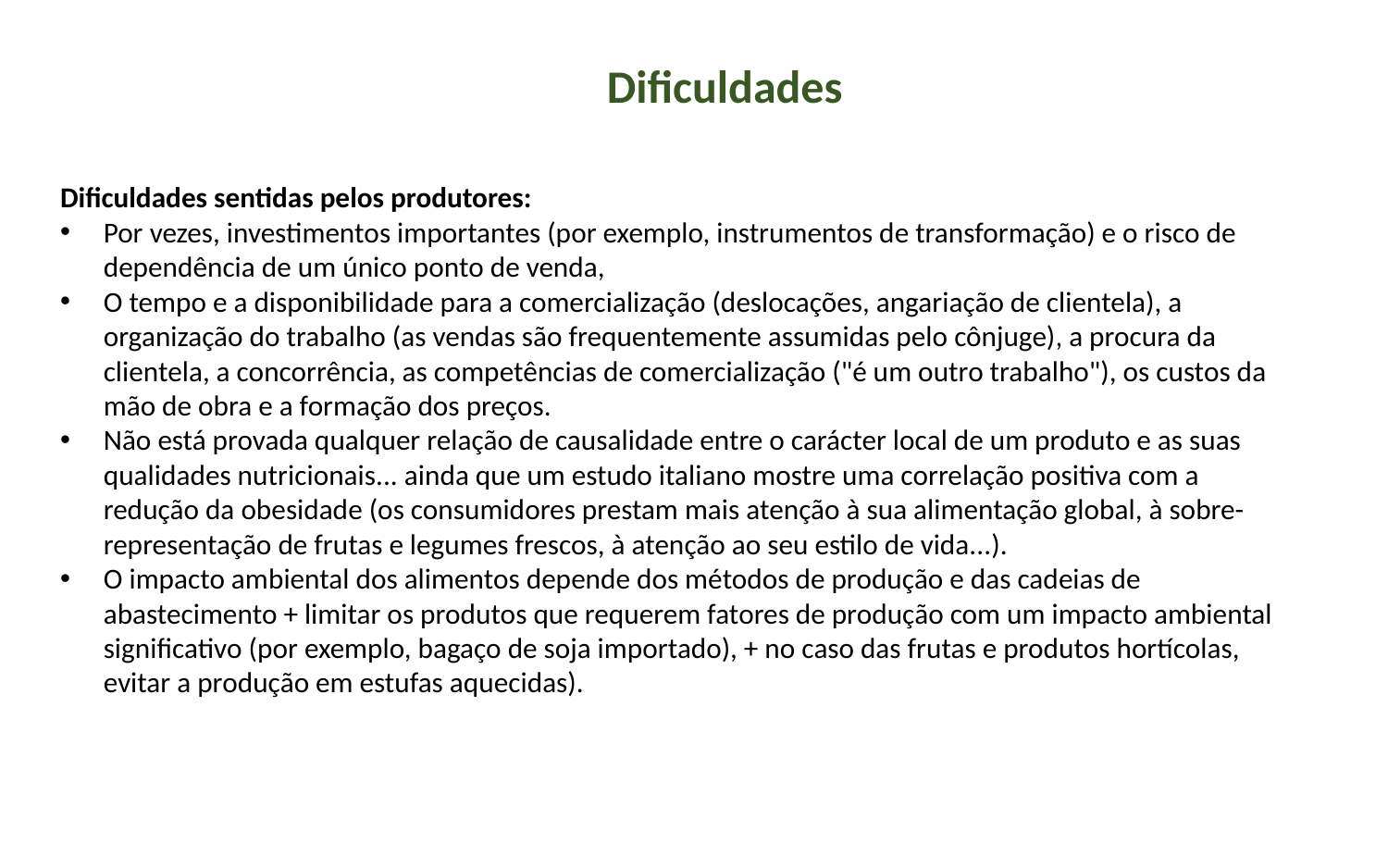

# Dificuldades
Dificuldades sentidas pelos produtores:
Por vezes, investimentos importantes (por exemplo, instrumentos de transformação) e o risco de dependência de um único ponto de venda,
O tempo e a disponibilidade para a comercialização (deslocações, angariação de clientela), a organização do trabalho (as vendas são frequentemente assumidas pelo cônjuge), a procura da clientela, a concorrência, as competências de comercialização ("é um outro trabalho"), os custos da mão de obra e a formação dos preços.
Não está provada qualquer relação de causalidade entre o carácter local de um produto e as suas qualidades nutricionais... ainda que um estudo italiano mostre uma correlação positiva com a redução da obesidade (os consumidores prestam mais atenção à sua alimentação global, à sobre-representação de frutas e legumes frescos, à atenção ao seu estilo de vida...).
O impacto ambiental dos alimentos depende dos métodos de produção e das cadeias de abastecimento + limitar os produtos que requerem fatores de produção com um impacto ambiental significativo (por exemplo, bagaço de soja importado), + no caso das frutas e produtos hortícolas, evitar a produção em estufas aquecidas).